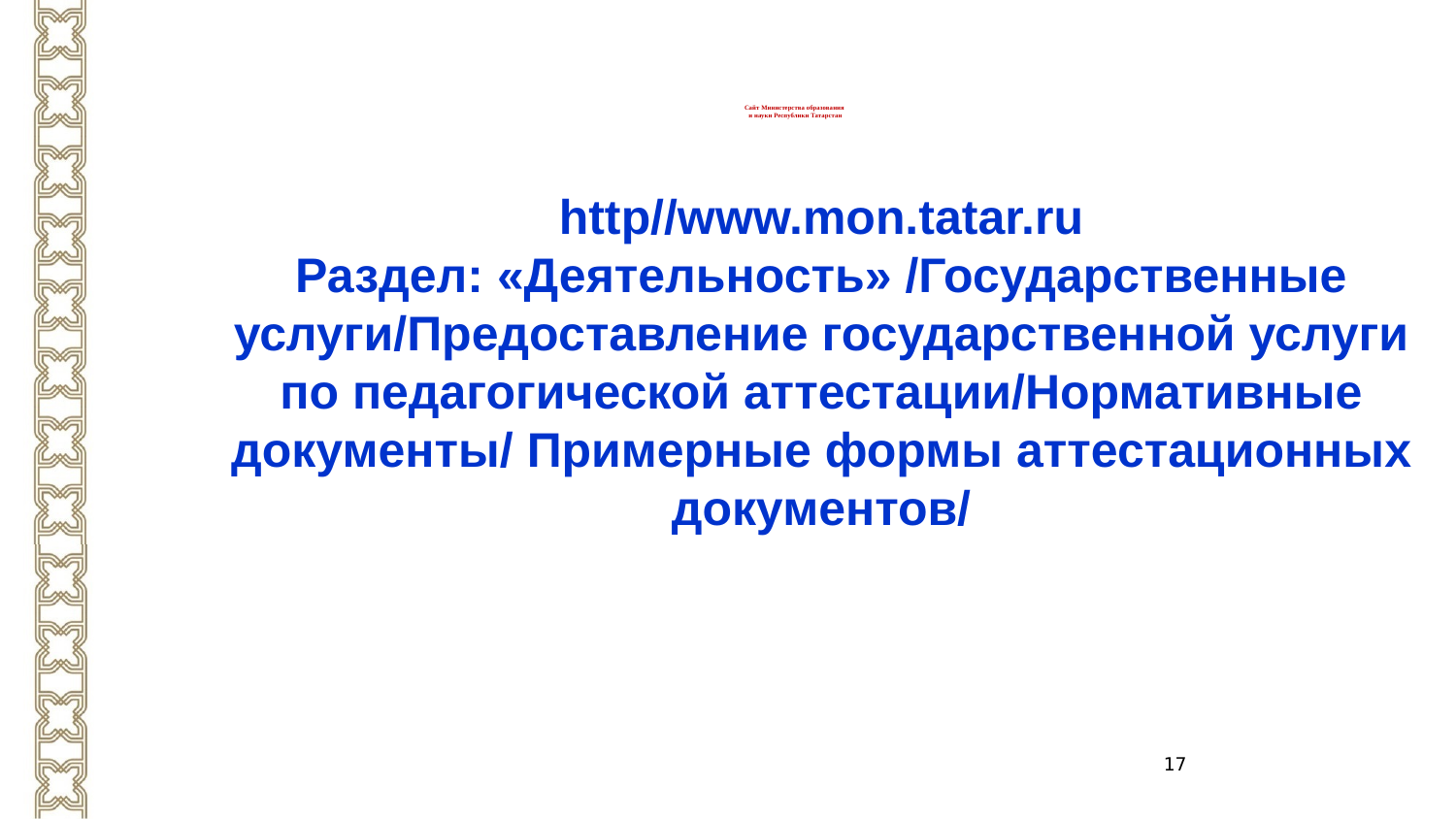

Сайт Министерства образования
и науки Республики Татарстан
http//www.mon.tatar.ru
Раздел: «Деятельность» /Государственные услуги/Предоставление государственной услуги по педагогической аттестации/Нормативные документы/ Примерные формы аттестационных документов/
17